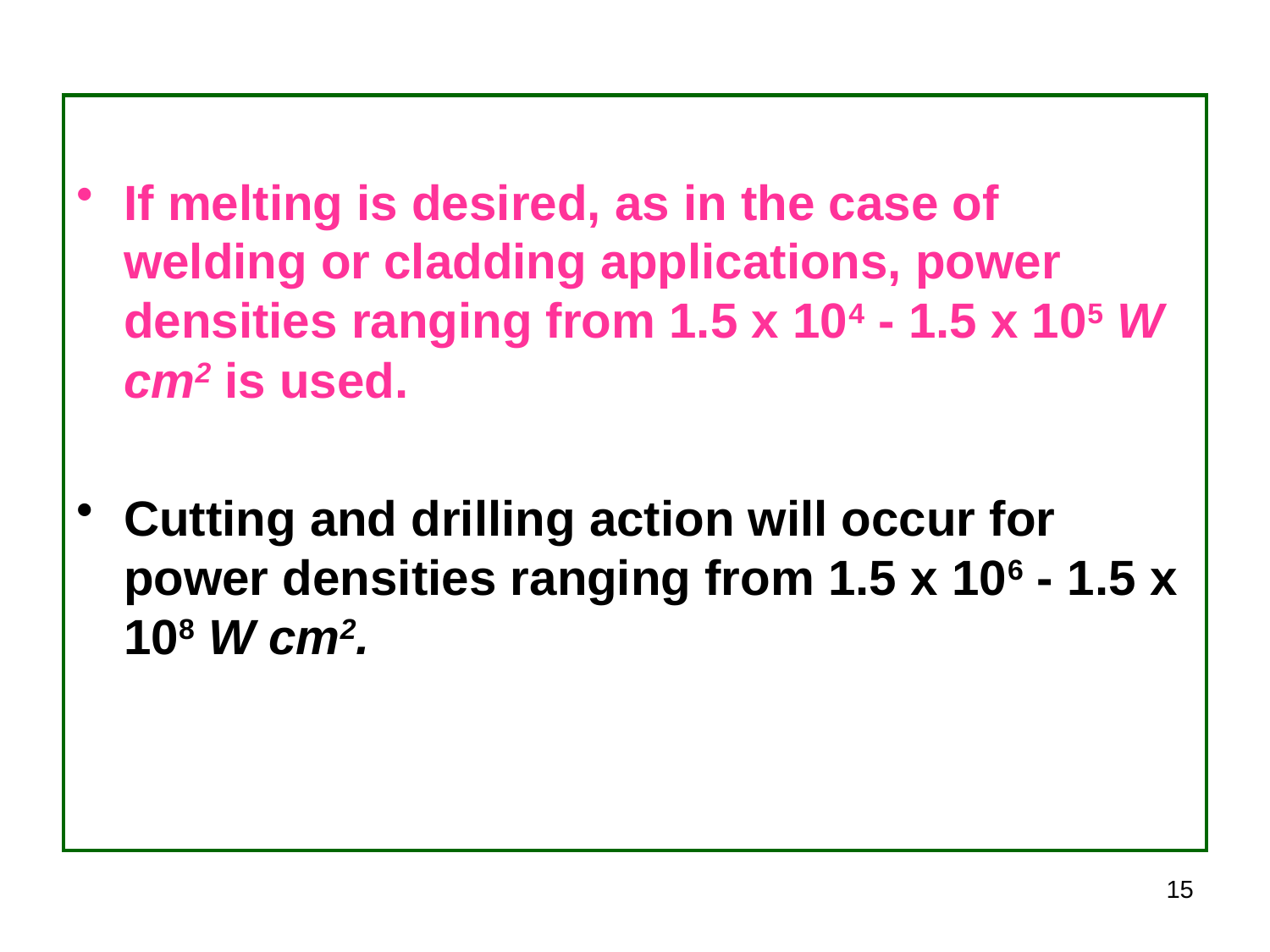

If melting is desired, as in the case of welding or cladding applications, power densities ranging from 1.5 x 104 - 1.5 x 105 W cm2 is used.

Cutting and drilling action will occur for power densities ranging from 1.5 x 106 - 1.5 x 108 W cm2.
15